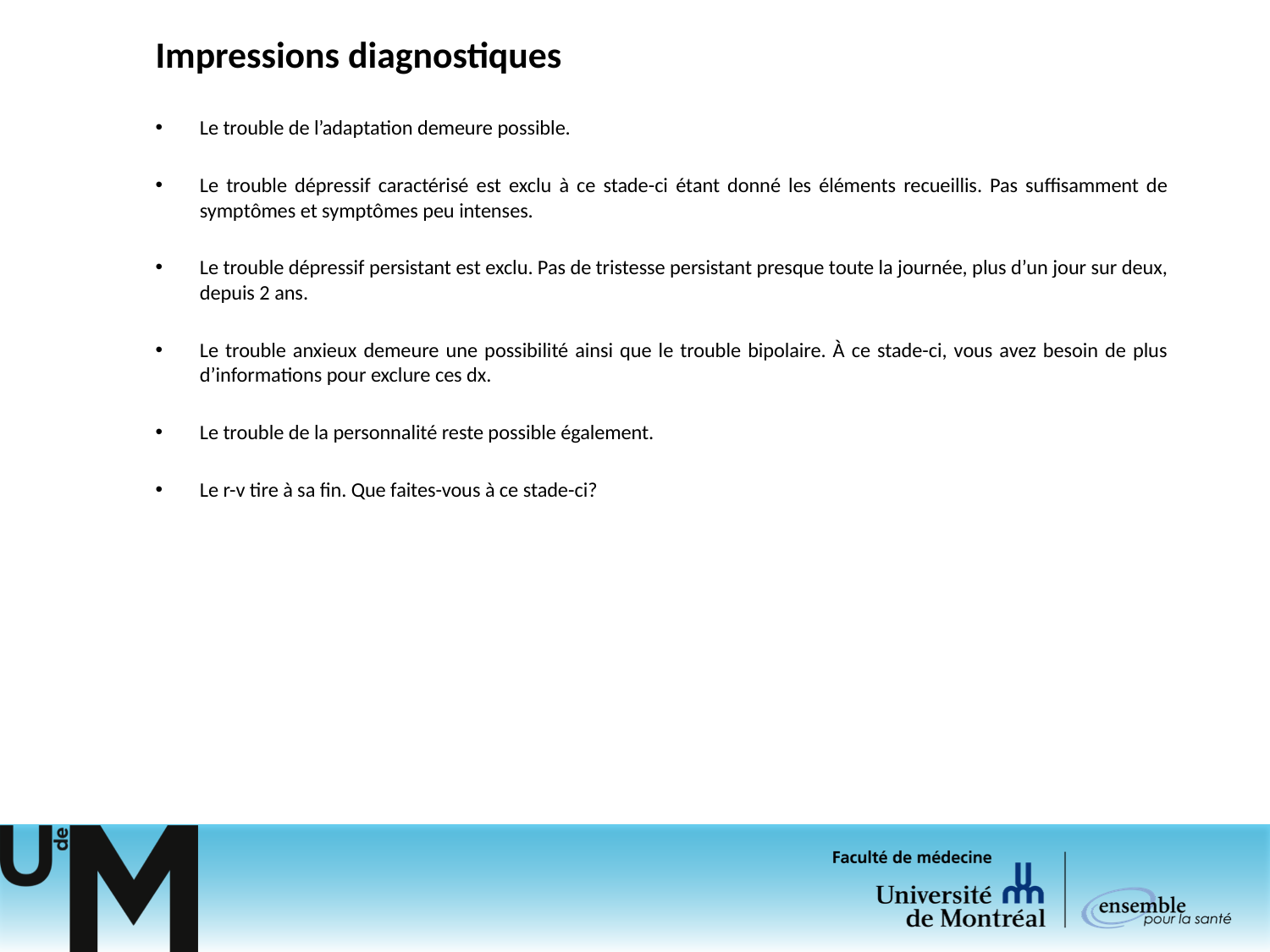

# Impressions diagnostiques
Le trouble de l’adaptation demeure possible.

Le trouble dépressif caractérisé est exclu à ce stade-ci étant donné les éléments recueillis. Pas suffisamment de symptômes et symptômes peu intenses.

Le trouble dépressif persistant est exclu. Pas de tristesse persistant presque toute la journée, plus d’un jour sur deux, depuis 2 ans.

Le trouble anxieux demeure une possibilité ainsi que le trouble bipolaire. À ce stade-ci, vous avez besoin de plus d’informations pour exclure ces dx.

Le trouble de la personnalité reste possible également.

Le r-v tire à sa fin. Que faites-vous à ce stade-ci?